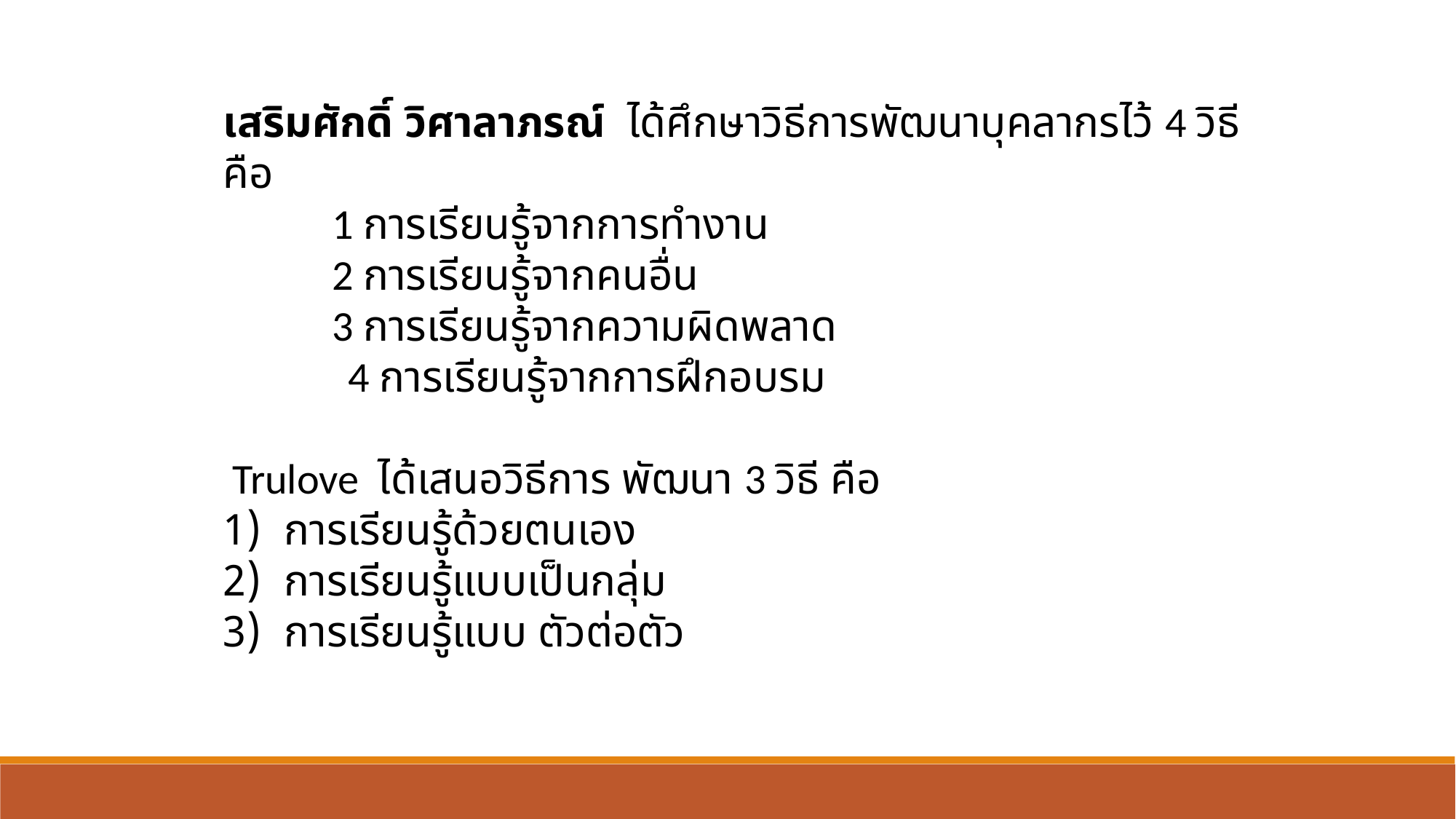

เสริมศักดิ์ วิศาลาภรณ์  ได้ศึกษาวิธีการพัฒนาบุคลากรไว้ 4 วิธี คือ
	1 การเรียนรู้จากการทำงาน
	2 การเรียนรู้จากคนอื่น
	3 การเรียนรู้จากความผิดพลาด
             4 การเรียนรู้จากการฝึกอบรม

 Trulove  ได้เสนอวิธีการ พัฒนา 3 วิธี คือ
การเรียนรู้ด้วยตนเอง
การเรียนรู้แบบเป็นกลุ่ม
การเรียนรู้แบบ ตัวต่อตัว